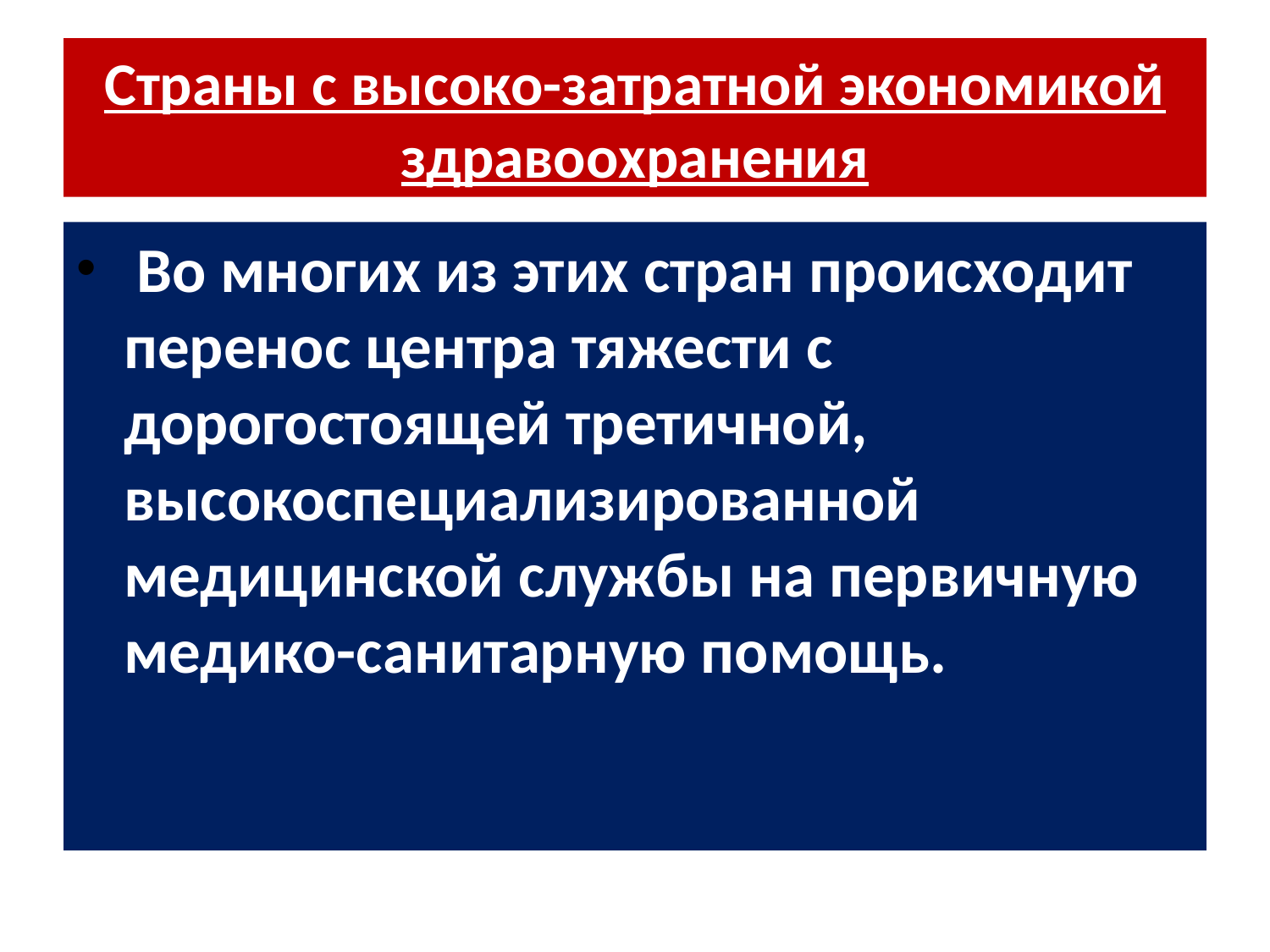

# Страны с высоко-затратной экономикой здравоохранения
 Во многих из этих стран происходит перенос центра тяжести с дорогостоящей третичной, высокоспециализированной медицинской службы на первичную медико-санитарную помощь.